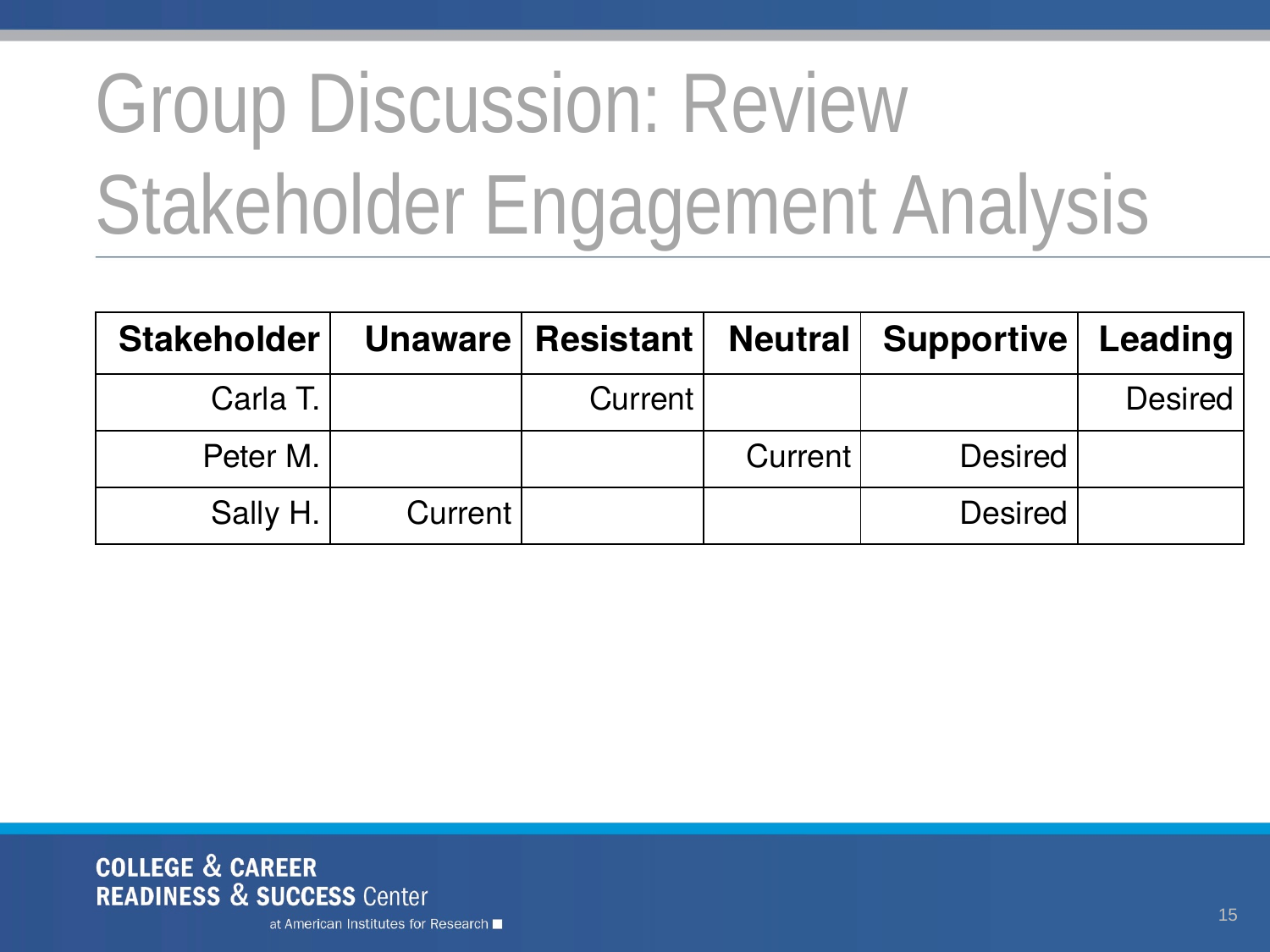

# Group Discussion: Review Stakeholder Engagement Analysis

| Stakeholder | Unaware | Resistant | Neutral | Supportive | Leading |
| --- | --- | --- | --- | --- | --- |
| Carla T. |  | Current |  |  | Desired |
| Peter M. |  |  | Current | Desired |  |
| Sally H. | Current |  |  | Desired |  |
15